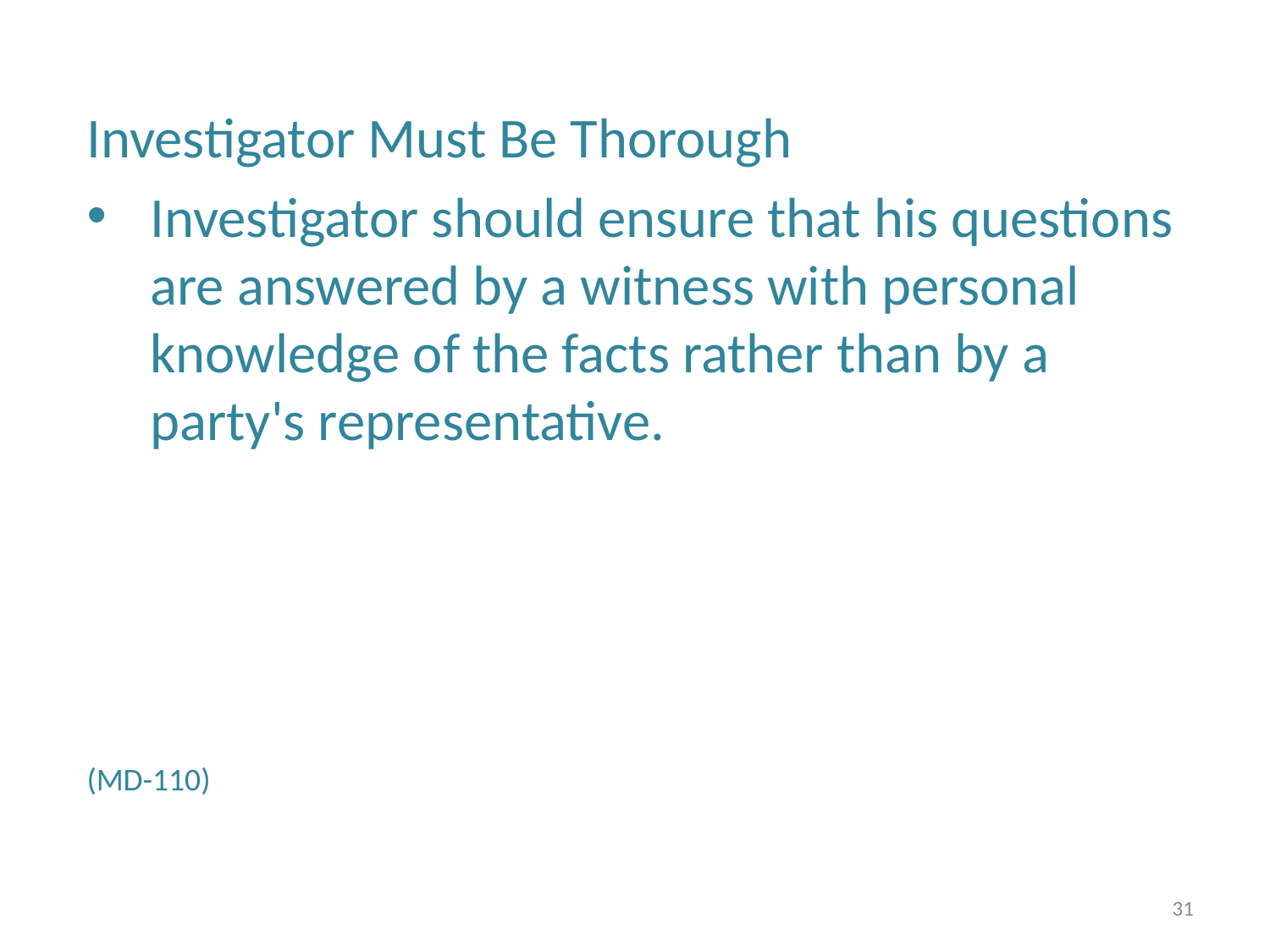

Investigator Must Be Thorough
Investigator should ensure that his questions are answered by a witness with personal knowledge of the facts rather than by a party's representative.

(MD-110)
31